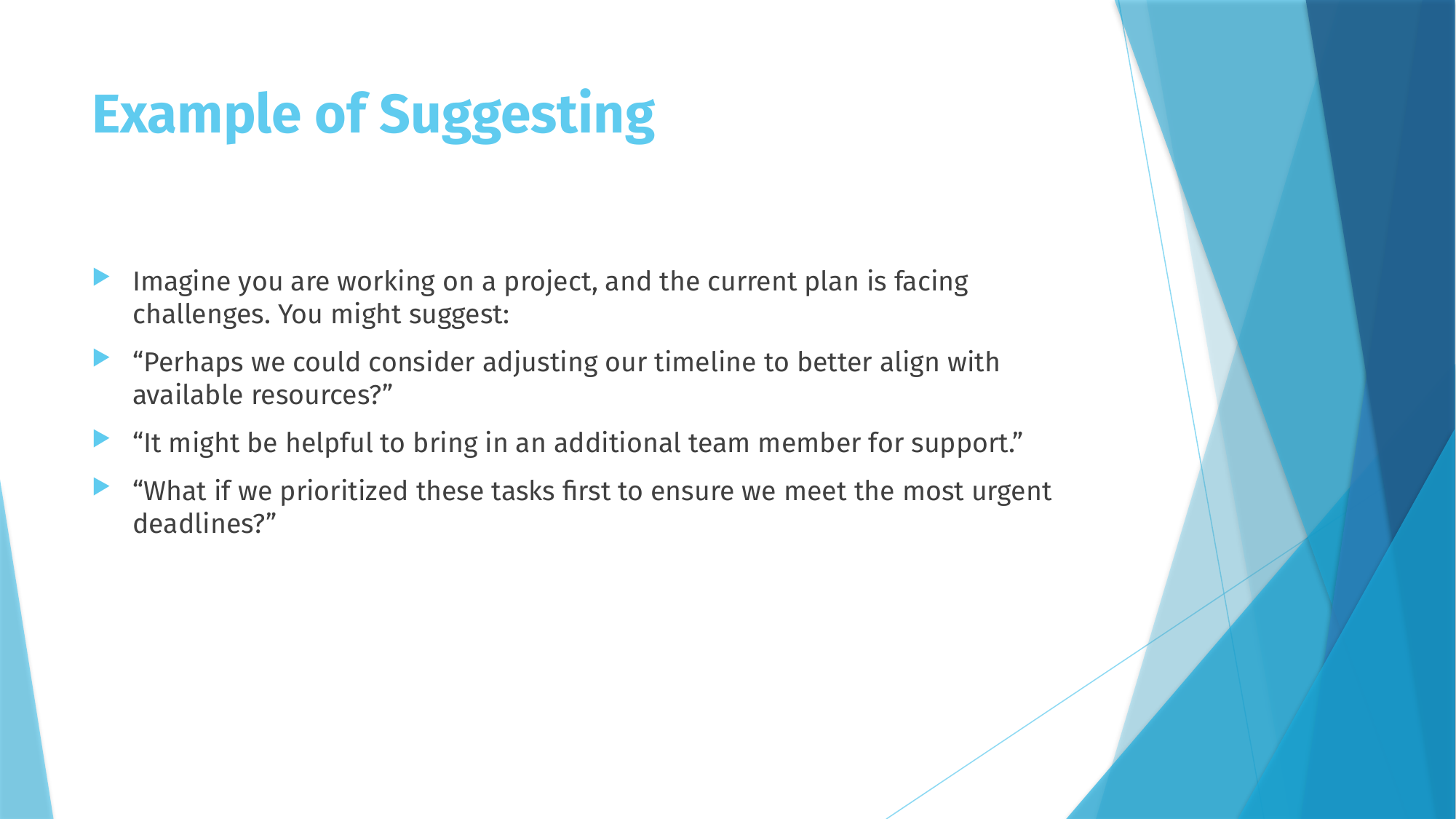

# Example of Suggesting
Imagine you are working on a project, and the current plan is facing challenges. You might suggest:
“Perhaps we could consider adjusting our timeline to better align with available resources?”
“It might be helpful to bring in an additional team member for support.”
“What if we prioritized these tasks first to ensure we meet the most urgent deadlines?”